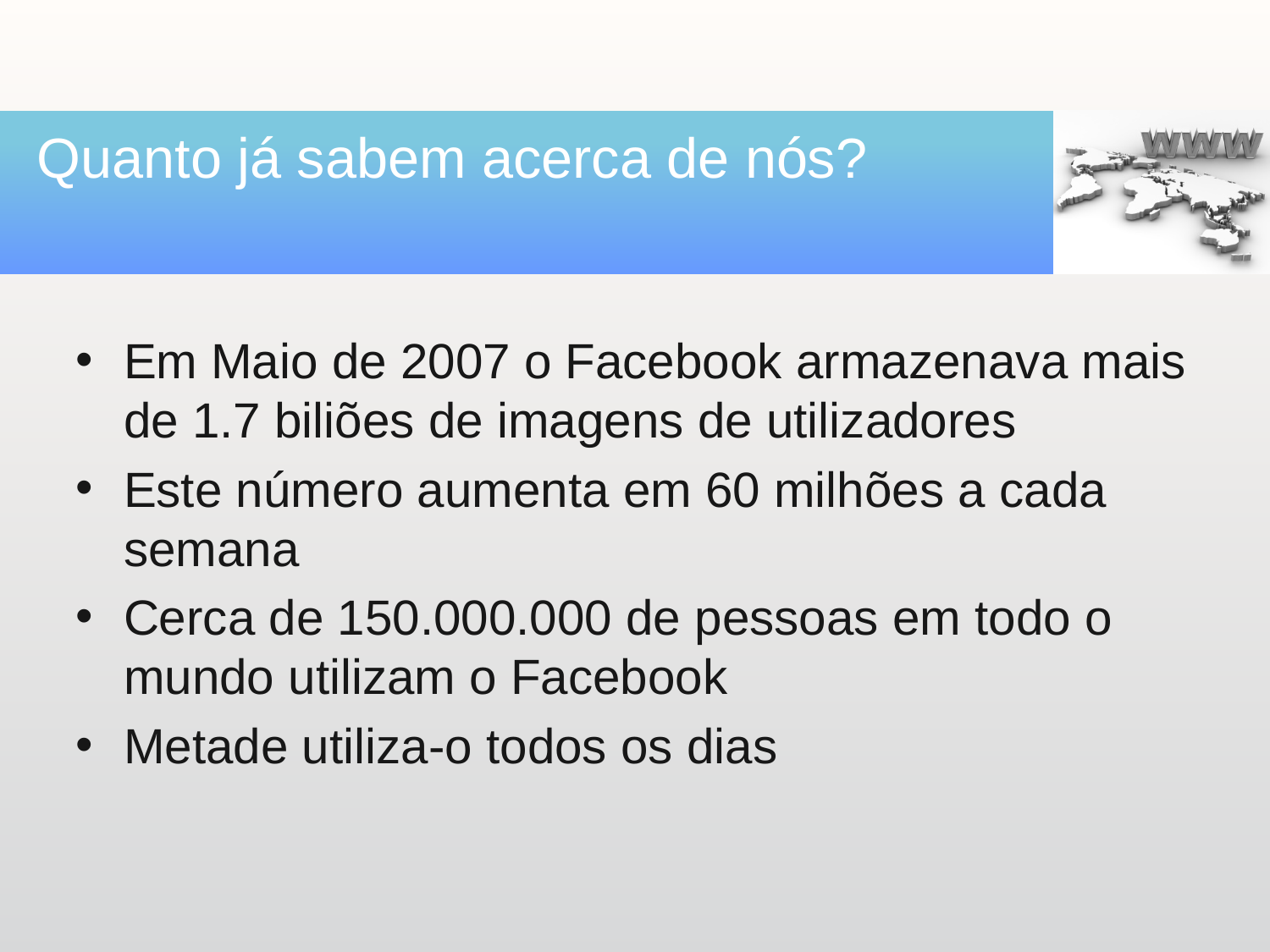

# Quanto já sabem acerca de nós?
Em Maio de 2007 o Facebook armazenava mais de 1.7 biliões de imagens de utilizadores
Este número aumenta em 60 milhões a cada semana
Cerca de 150.000.000 de pessoas em todo o mundo utilizam o Facebook
Metade utiliza-o todos os dias